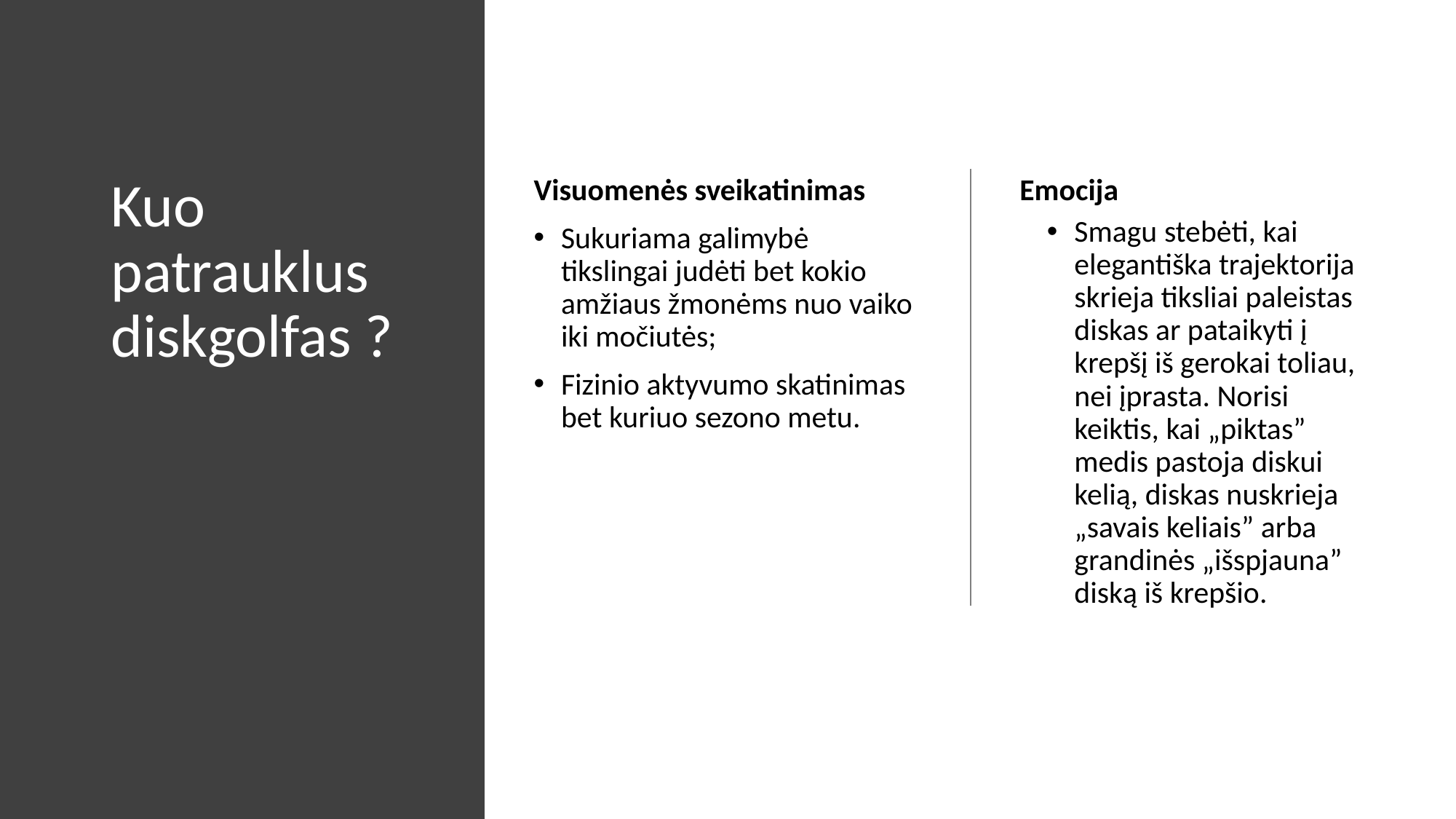

# Kuo patrauklus diskgolfas ?
Visuomenės sveikatinimas
Sukuriama galimybė tikslingai judėti bet kokio amžiaus žmonėms nuo vaiko iki močiutės;
Fizinio aktyvumo skatinimas bet kuriuo sezono metu.
Emocija
Smagu stebėti, kai elegantiška trajektorija skrieja tiksliai paleistas diskas ar pataikyti į krepšį iš gerokai toliau, nei įprasta. Norisi keiktis, kai „piktas” medis pastoja diskui kelią, diskas nuskrieja „savais keliais” arba grandinės „išspjauna” diską iš krepšio.